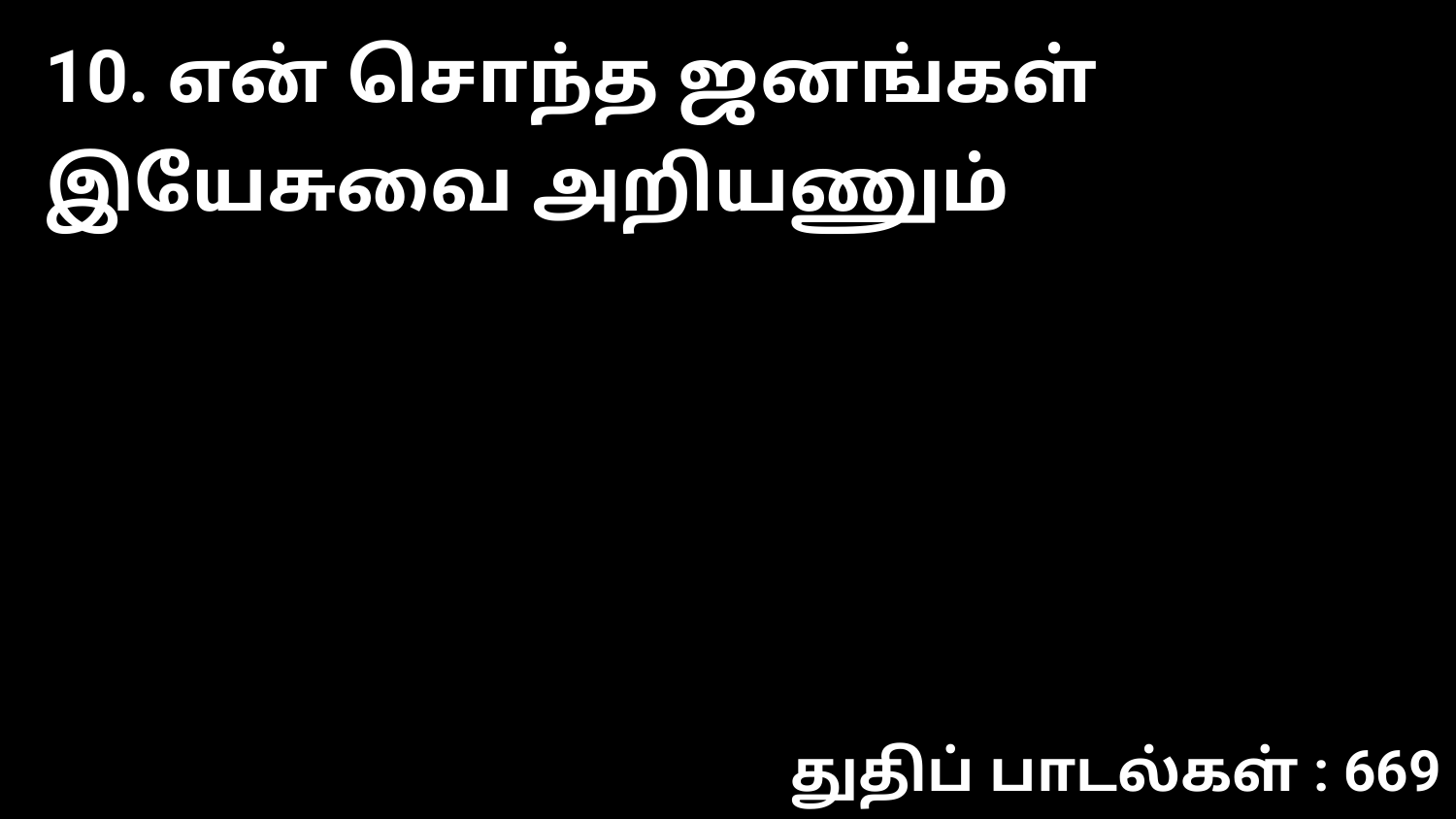

10. என் சொந்த ஜனங்கள் இயேசுவை அறியணும்
துதிப் பாடல்கள் : 669